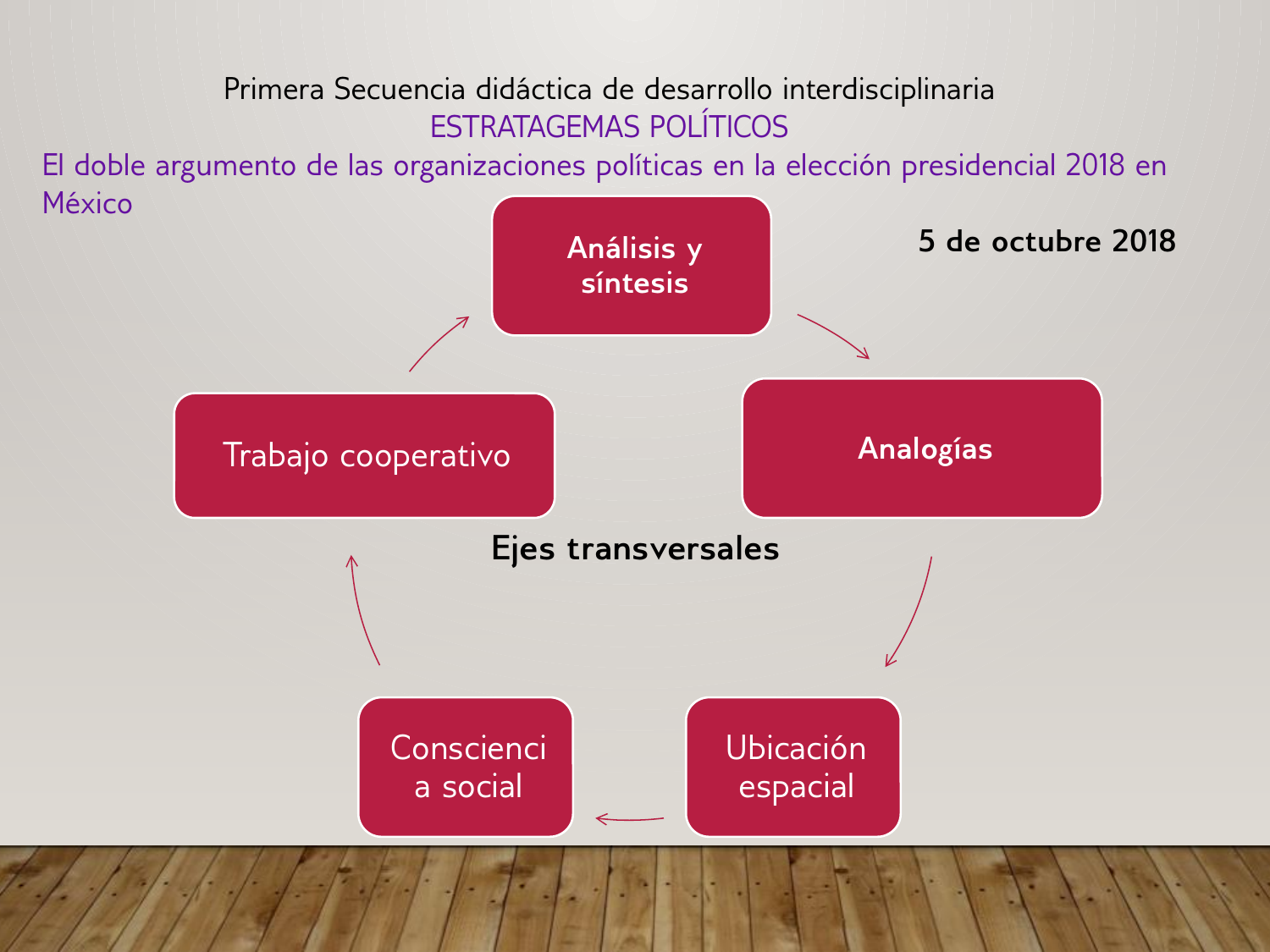

Primera Secuencia didáctica de desarrollo interdisciplinaria
ESTRATAGEMAS POLÍTICOS
El doble argumento de las organizaciones políticas en la elección presidencial 2018 en México
5 de octubre 2018

Análisis y síntesis

Analogías

Ubicación espacial
Consciencia social
Trabajo cooperativo
Ejes transversales